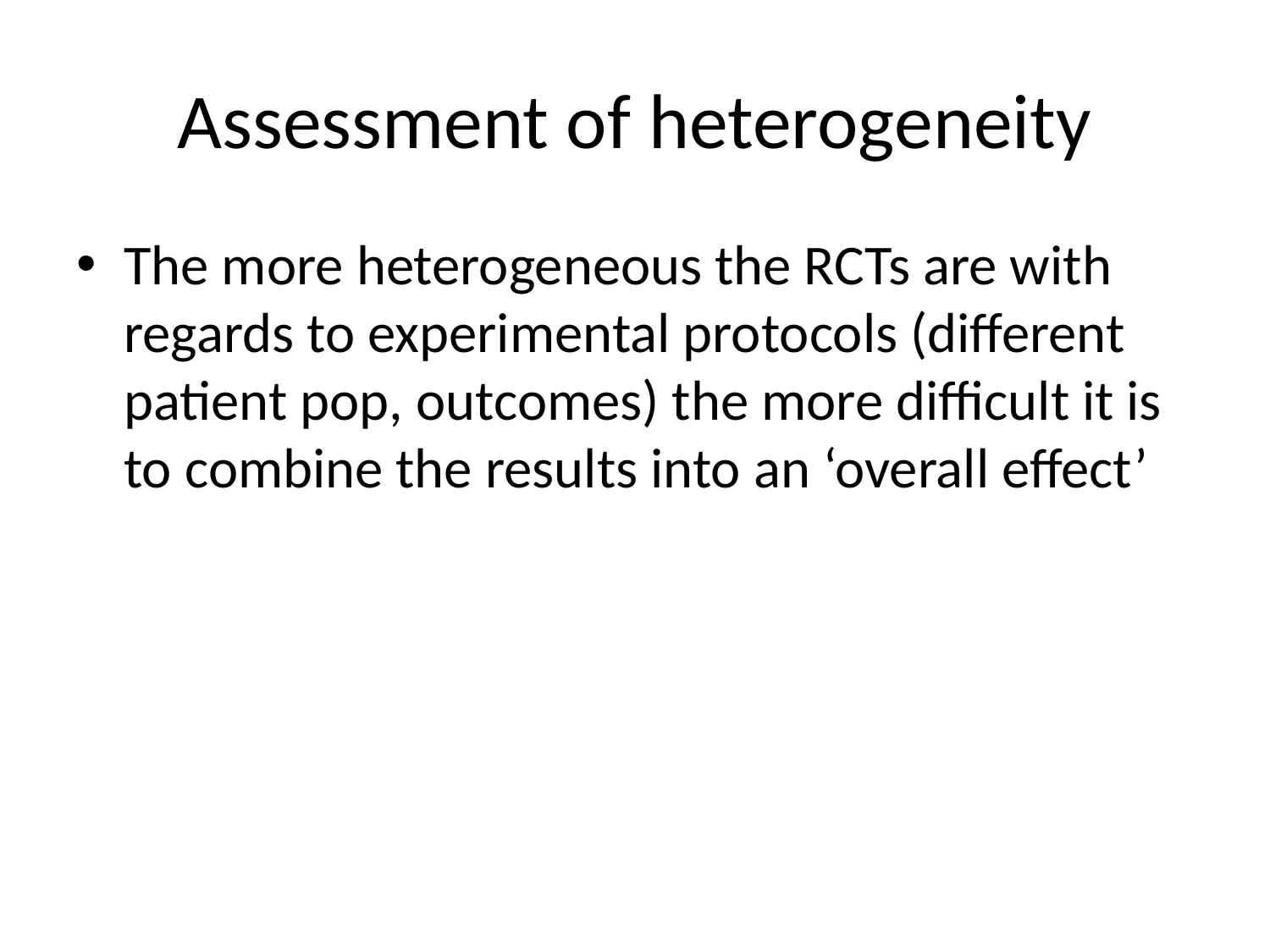

# Assessment of heterogeneity
The more heterogeneous the RCTs are with regards to experimental protocols (different patient pop, outcomes) the more difficult it is to combine the results into an ‘overall effect’